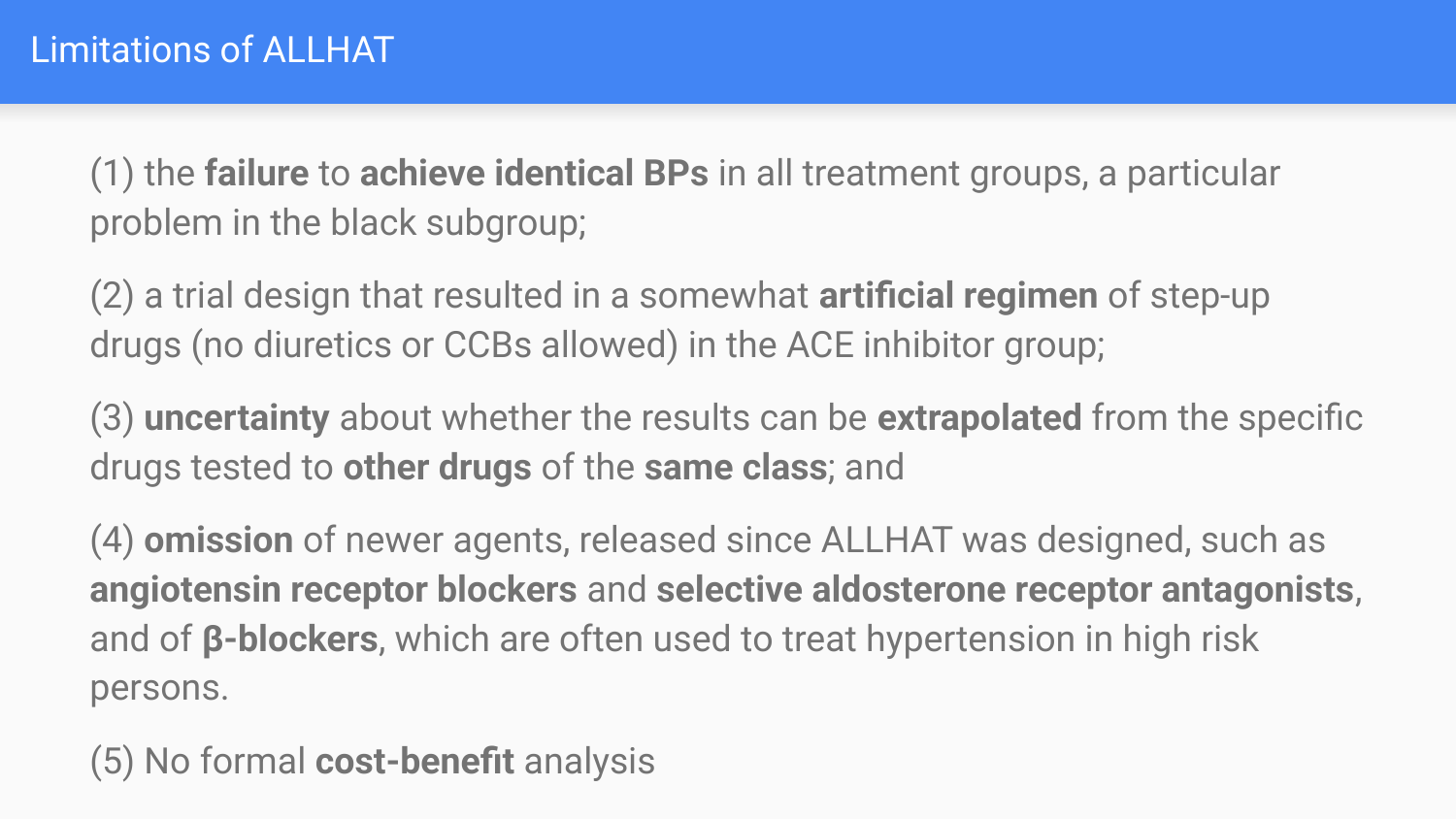

# Limitations of ALLHAT
(1) the failure to achieve identical BPs in all treatment groups, a particular problem in the black subgroup;
(2) a trial design that resulted in a somewhat artificial regimen of step-up drugs (no diuretics or CCBs allowed) in the ACE inhibitor group;
(3) uncertainty about whether the results can be extrapolated from the specific drugs tested to other drugs of the same class; and
(4) omission of newer agents, released since ALLHAT was designed, such as angiotensin receptor blockers and selective aldosterone receptor antagonists, and of β-blockers, which are often used to treat hypertension in high risk persons.
(5) No formal cost-benefit analysis